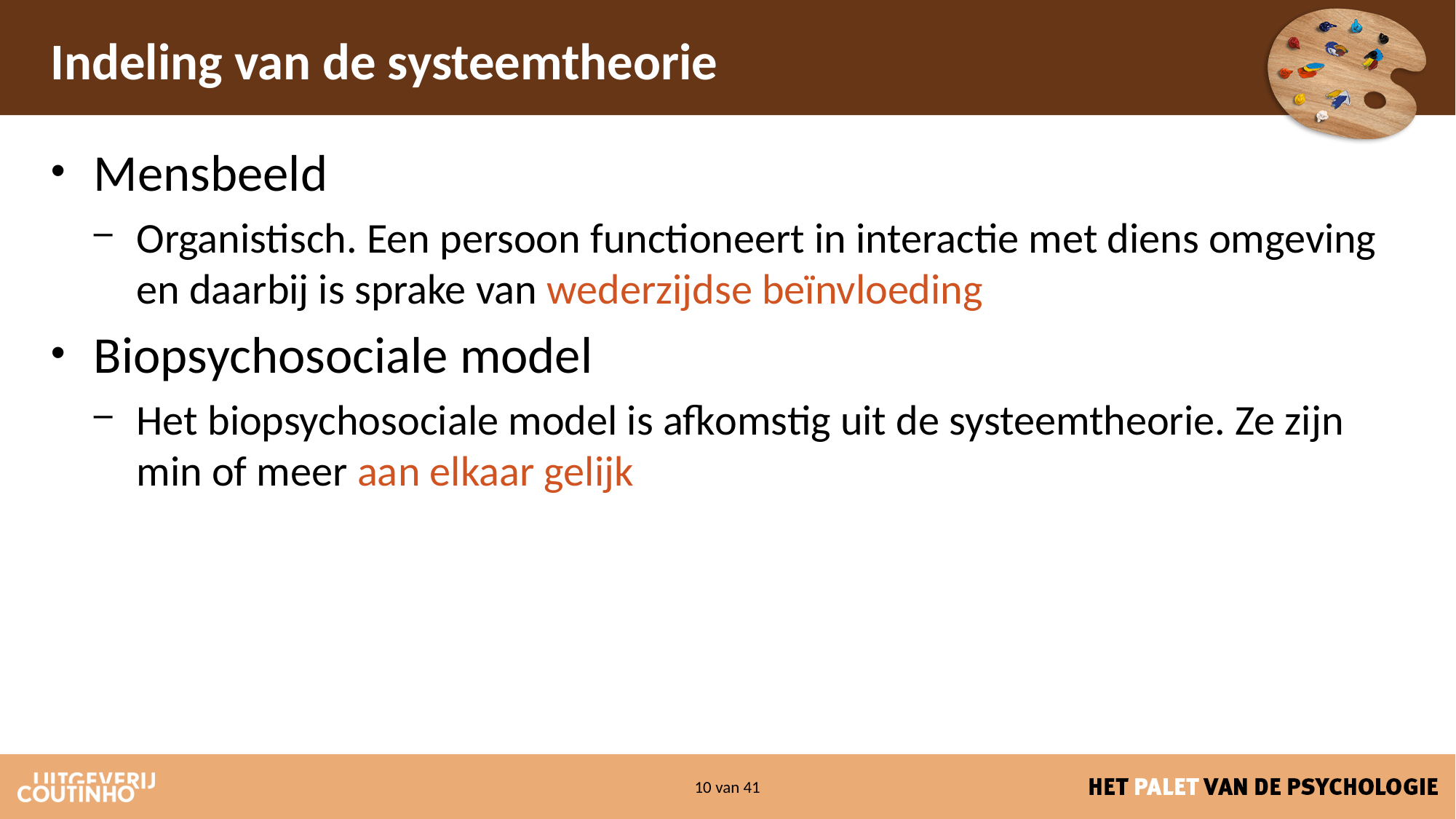

# Indeling van de systeemtheorie
Mensbeeld
Organistisch. Een persoon functioneert in interactie met diens omgeving en daarbij is sprake van wederzijdse beïnvloeding
Biopsychosociale model
Het biopsychosociale model is afkomstig uit de systeemtheorie. Ze zijn min of meer aan elkaar gelijk